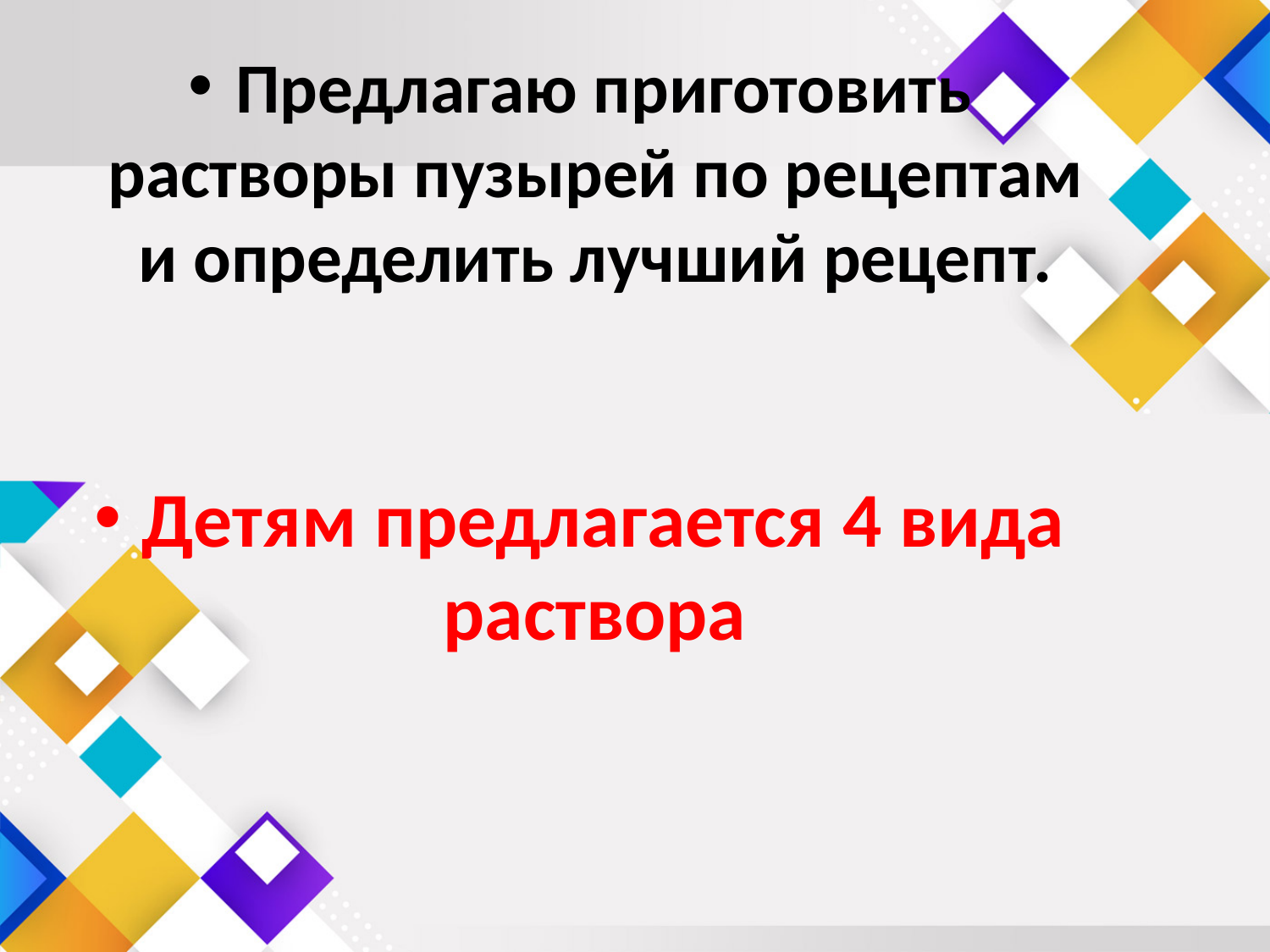

#
Предлагаю приготовить растворы пузырей по рецептам  и определить лучший рецепт.

Детям предлагается 4 вида раствора